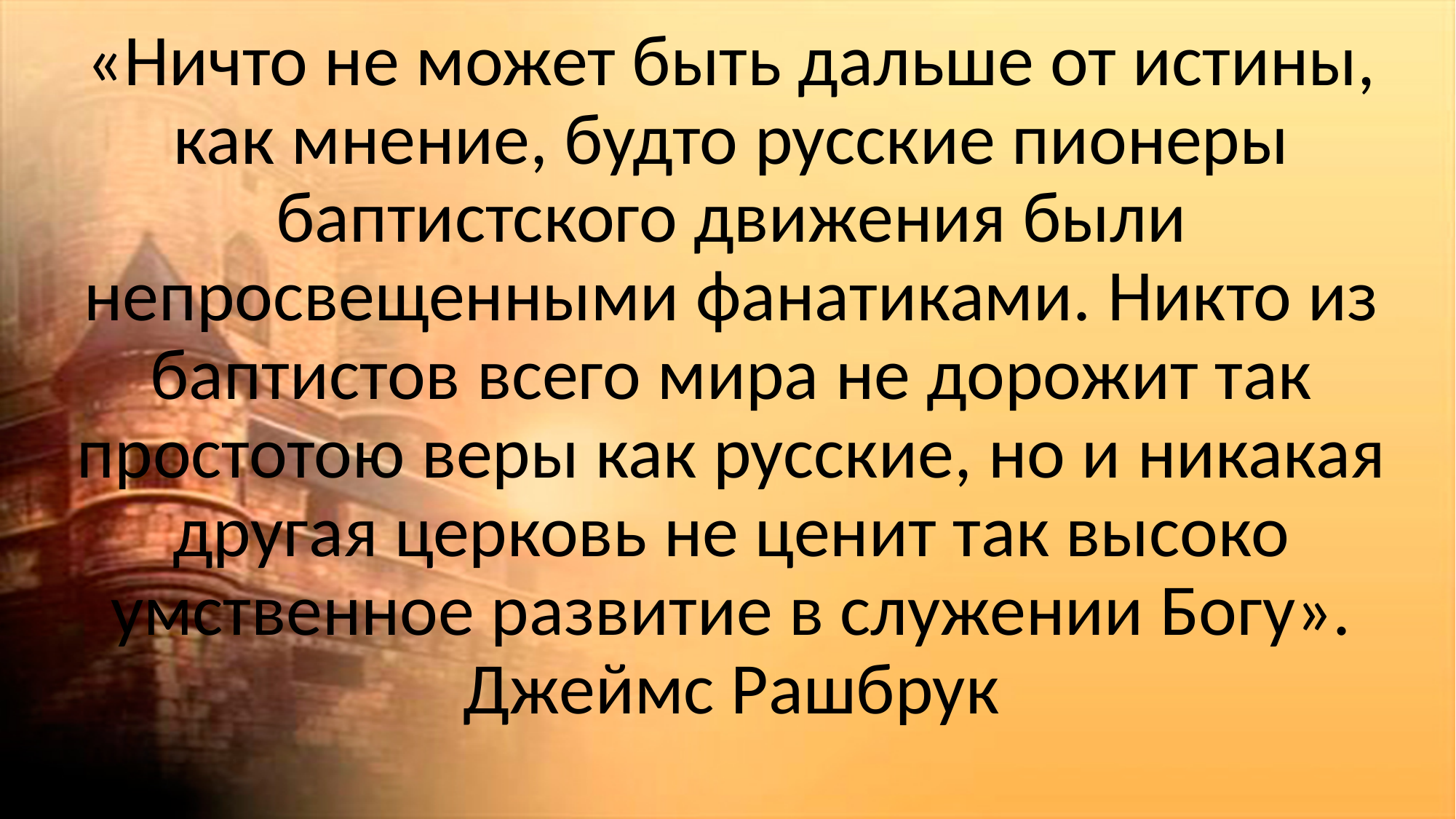

«Ничто не может быть дальше от истины, как мнение, будто русские пионеры баптистского движения были непросвещенными фанатиками. Никто из баптистов всего мира не дорожит так простотою веры как русские, но и никакая другая церковь не ценит так высоко умственное развитие в служении Богу». Джеймс Рашбрук